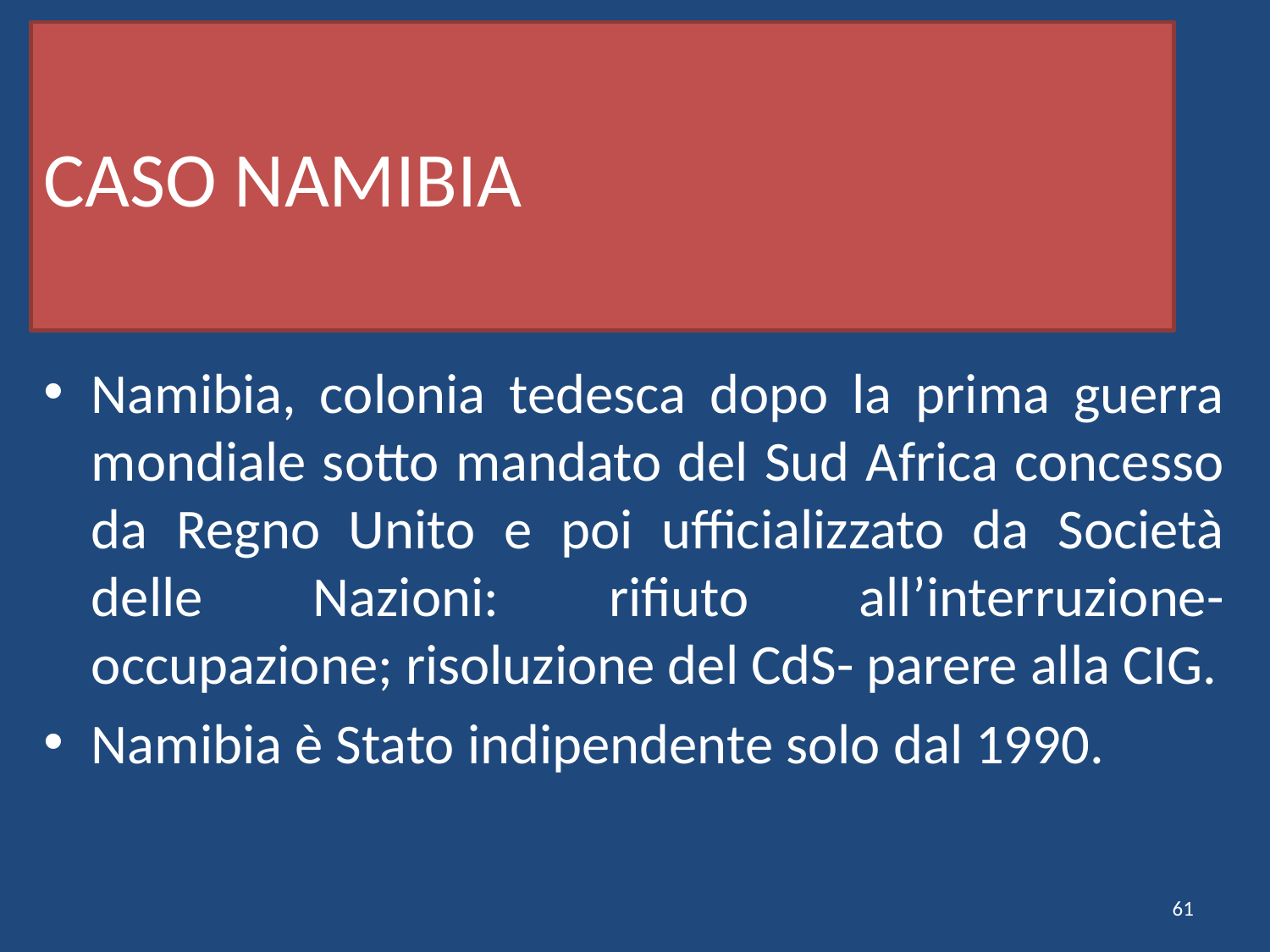

# CASO NAMIBIA
Namibia, colonia tedesca dopo la prima guerra mondiale sotto mandato del Sud Africa concesso da Regno Unito e poi ufficializzato da Società delle Nazioni: rifiuto all’interruzione- occupazione; risoluzione del CdS- parere alla CIG.
Namibia è Stato indipendente solo dal 1990.

61